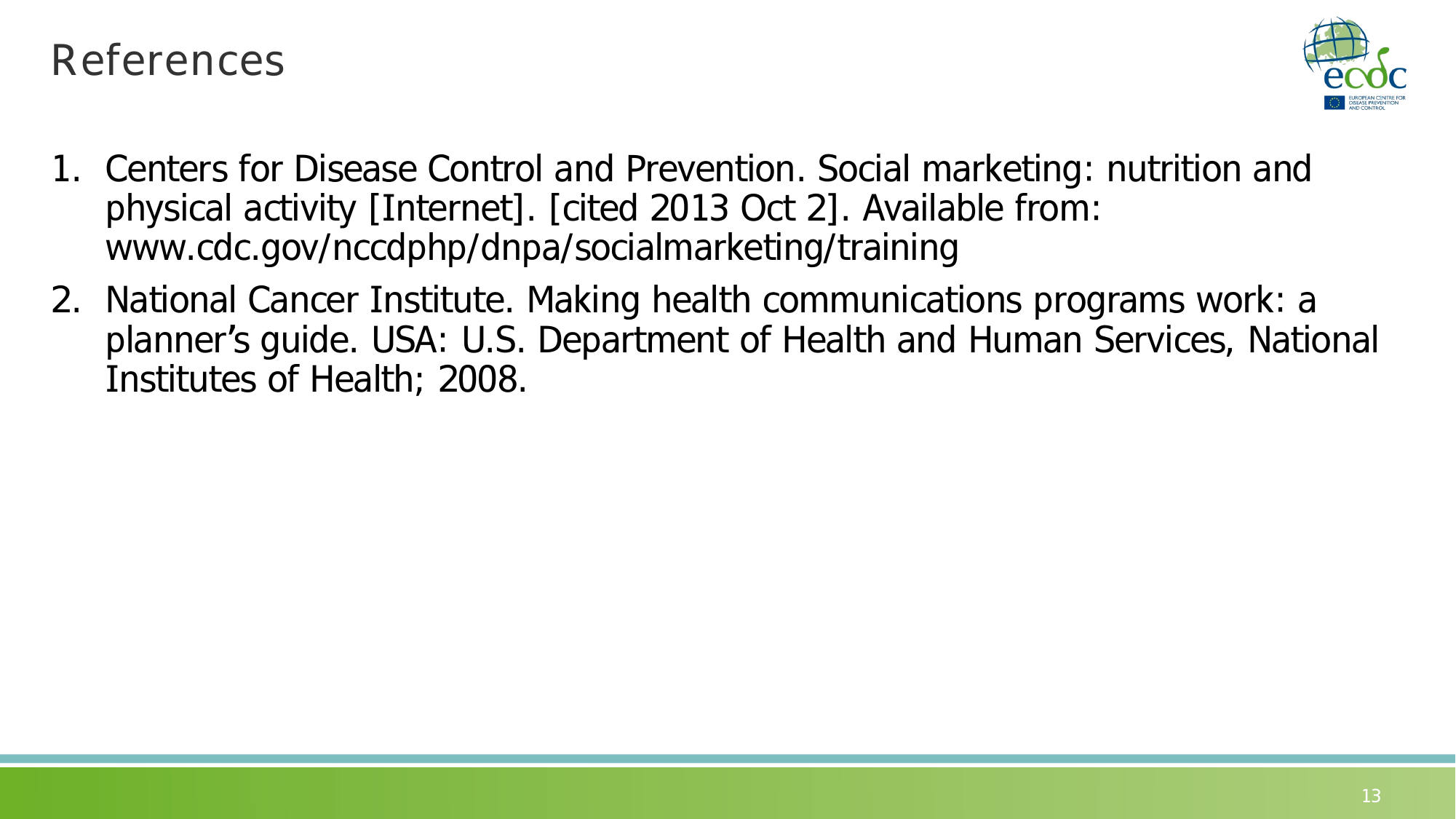

# References
Centers for Disease Control and Prevention. Social marketing: nutrition and physical activity [Internet]. [cited 2013 Oct 2]. Available from: www.cdc.gov/nccdphp/dnpa/socialmarketing/training
National Cancer Institute. Making health communications programs work: a planner’s guide. USA: U.S. Department of Health and Human Services, National Institutes of Health; 2008.

13